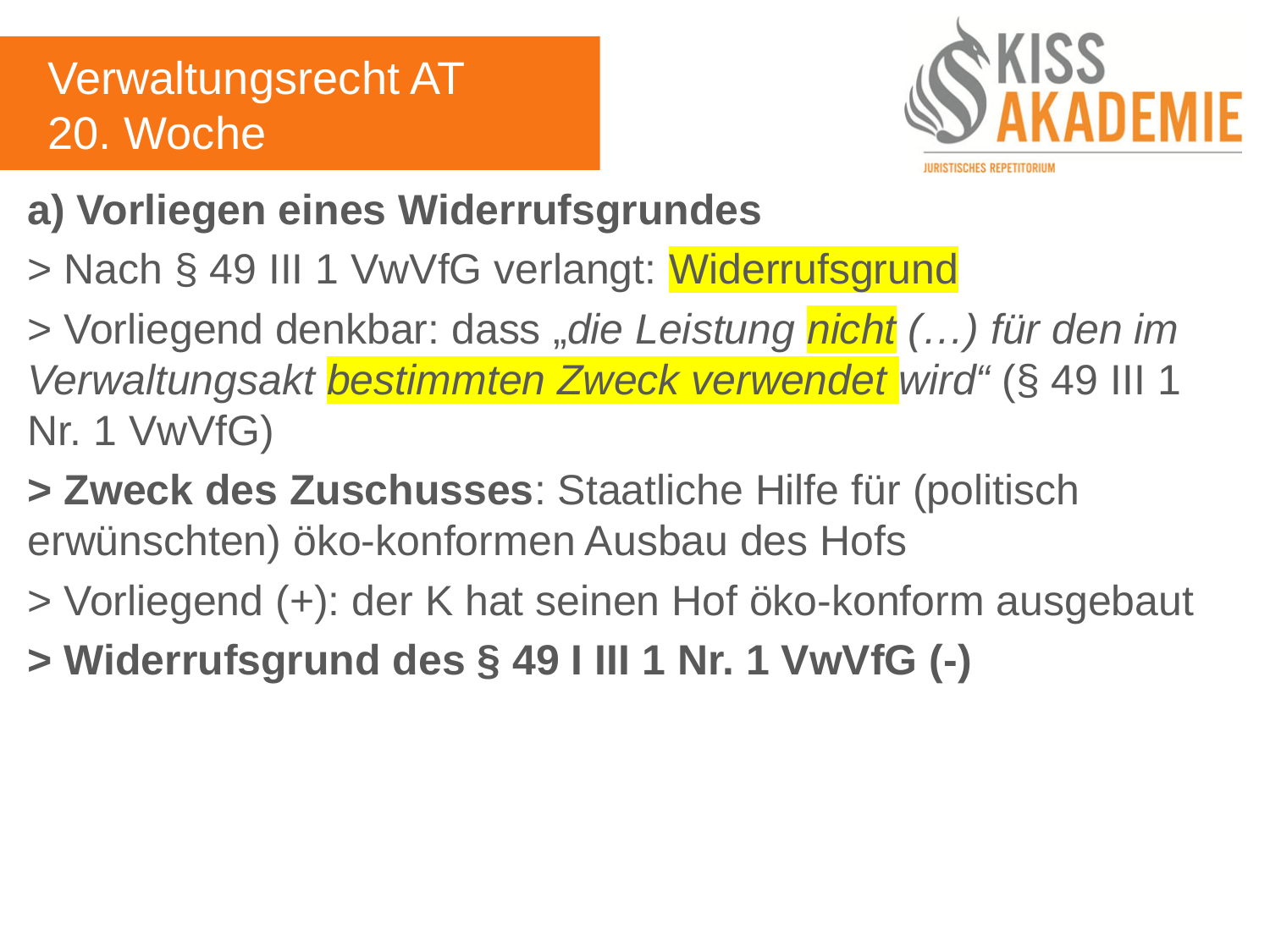

Verwaltungsrecht AT
20. Woche
a) Vorliegen eines Widerrufsgrundes
> Nach § 49 III 1 VwVfG verlangt: Widerrufsgrund
> Vorliegend denkbar: dass „die Leistung nicht (…) für den im Verwaltungsakt bestimmten Zweck verwendet wird“ (§ 49 III 1 Nr. 1 VwVfG)
> Zweck des Zuschusses: Staatliche Hilfe für (politisch erwünschten) öko-konformen Ausbau des Hofs
> Vorliegend (+): der K hat seinen Hof öko-konform ausgebaut
> Widerrufsgrund des § 49 I III 1 Nr. 1 VwVfG (-)